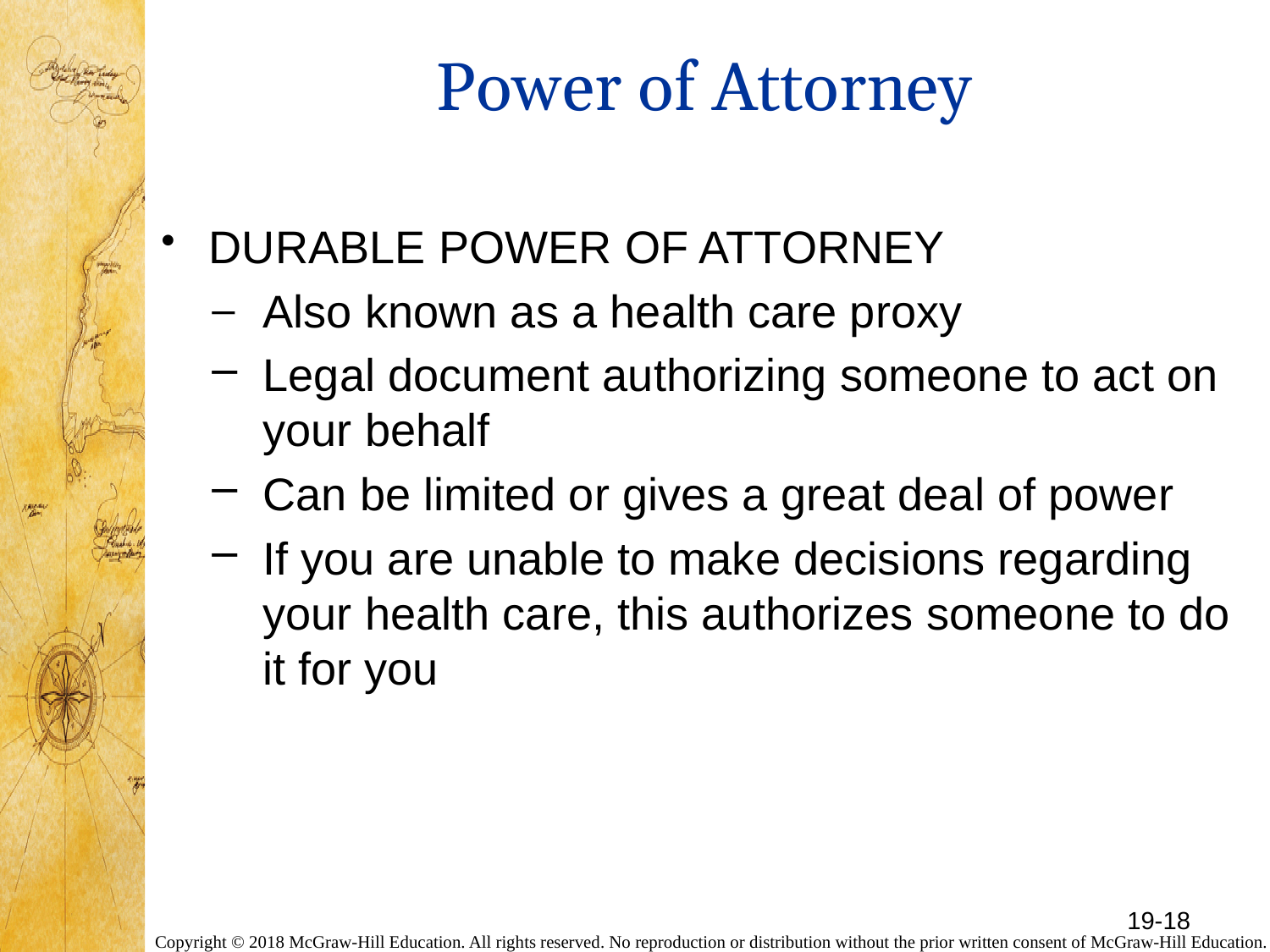

# Power of Attorney
DURABLE POWER OF ATTORNEY
Also known as a health care proxy
Legal document authorizing someone to act on your behalf
Can be limited or gives a great deal of power
If you are unable to make decisions regarding your health care, this authorizes someone to do it for you
19-18